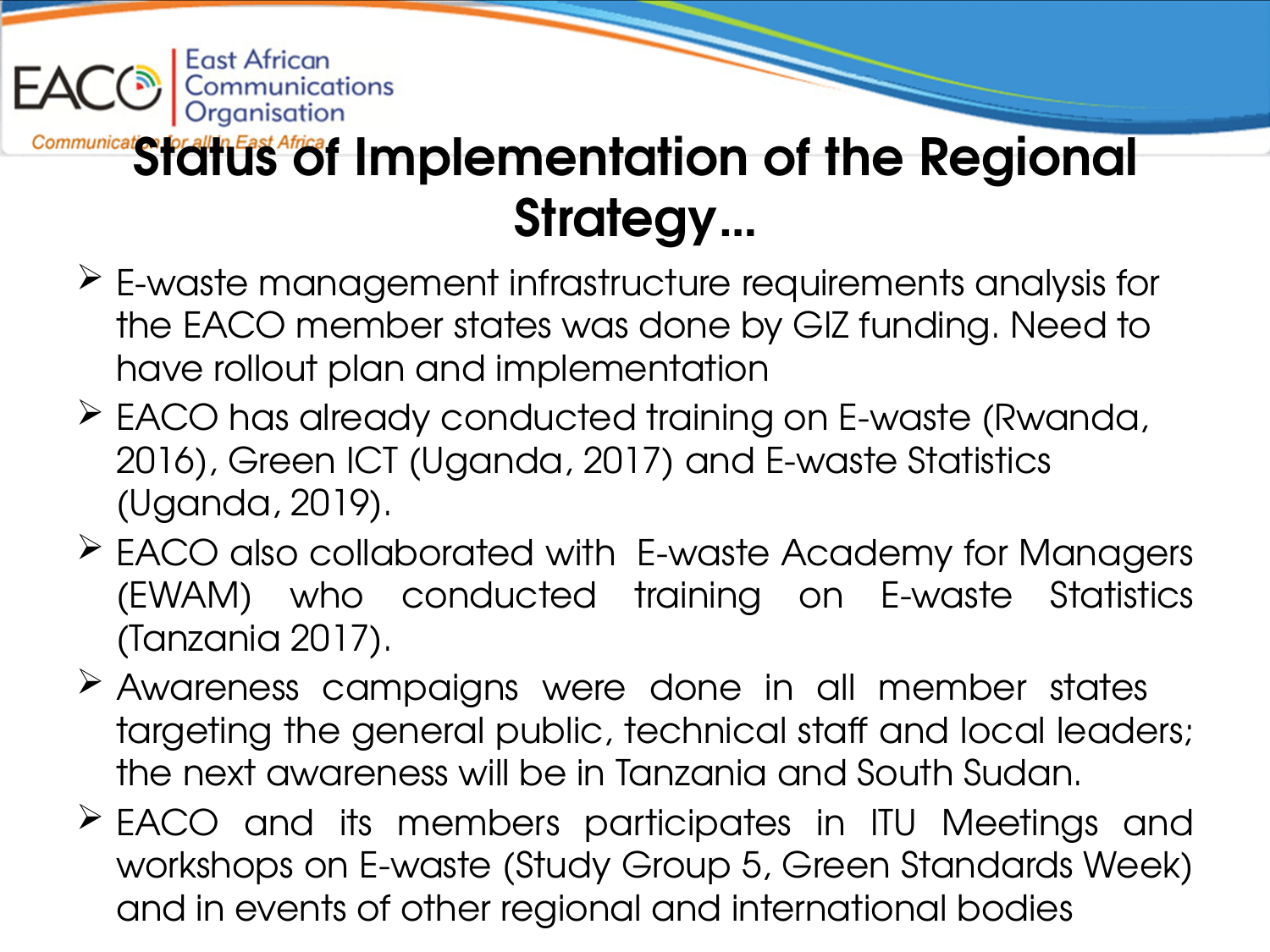

# Status of Implementation of the Regional Strategy…
E-waste management infrastructure requirements analysis for the EACO member states was done by GIZ funding. Need to have rollout plan and implementation
EACO has already conducted training on E-waste (Rwanda, 2016), Green ICT (Uganda, 2017) and E-waste Statistics (Uganda, 2019).
EACO also collaborated with  E-waste Academy for Managers (EWAM) who conducted training on E-waste Statistics (Tanzania 2017).
Awareness campaigns were done in all member states   targeting the general public, technical staff and local leaders; the next awareness will be in Tanzania and South Sudan.
EACO and its members participates in ITU Meetings and workshops on E-waste (Study Group 5, Green Standards Week) and in events of other regional and international bodies